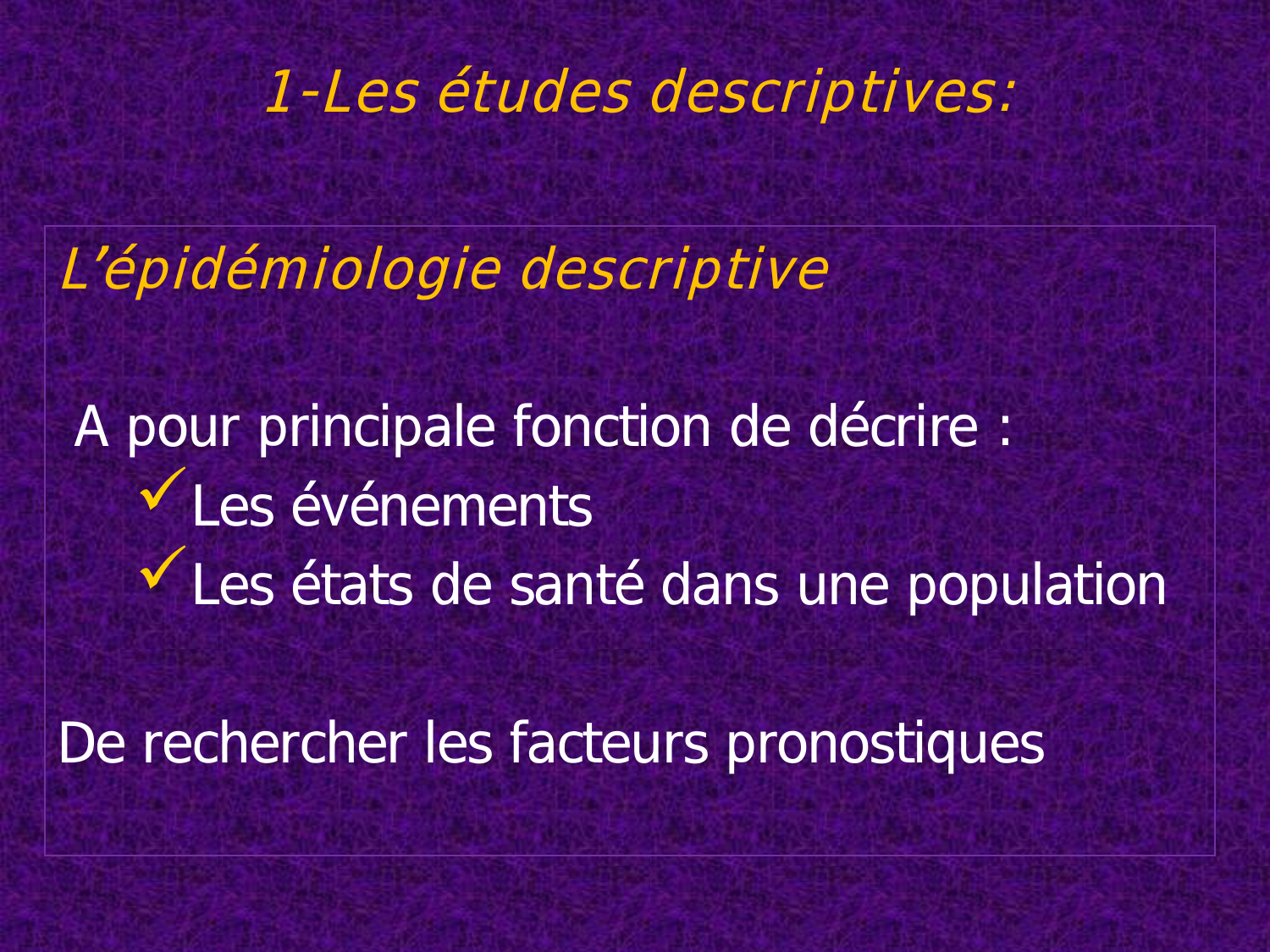

# 1-Les études descriptives:
L’épidémiologie descriptive

 A pour principale fonction de décrire :
Les événements
Les états de santé dans une population

De rechercher les facteurs pronostiques